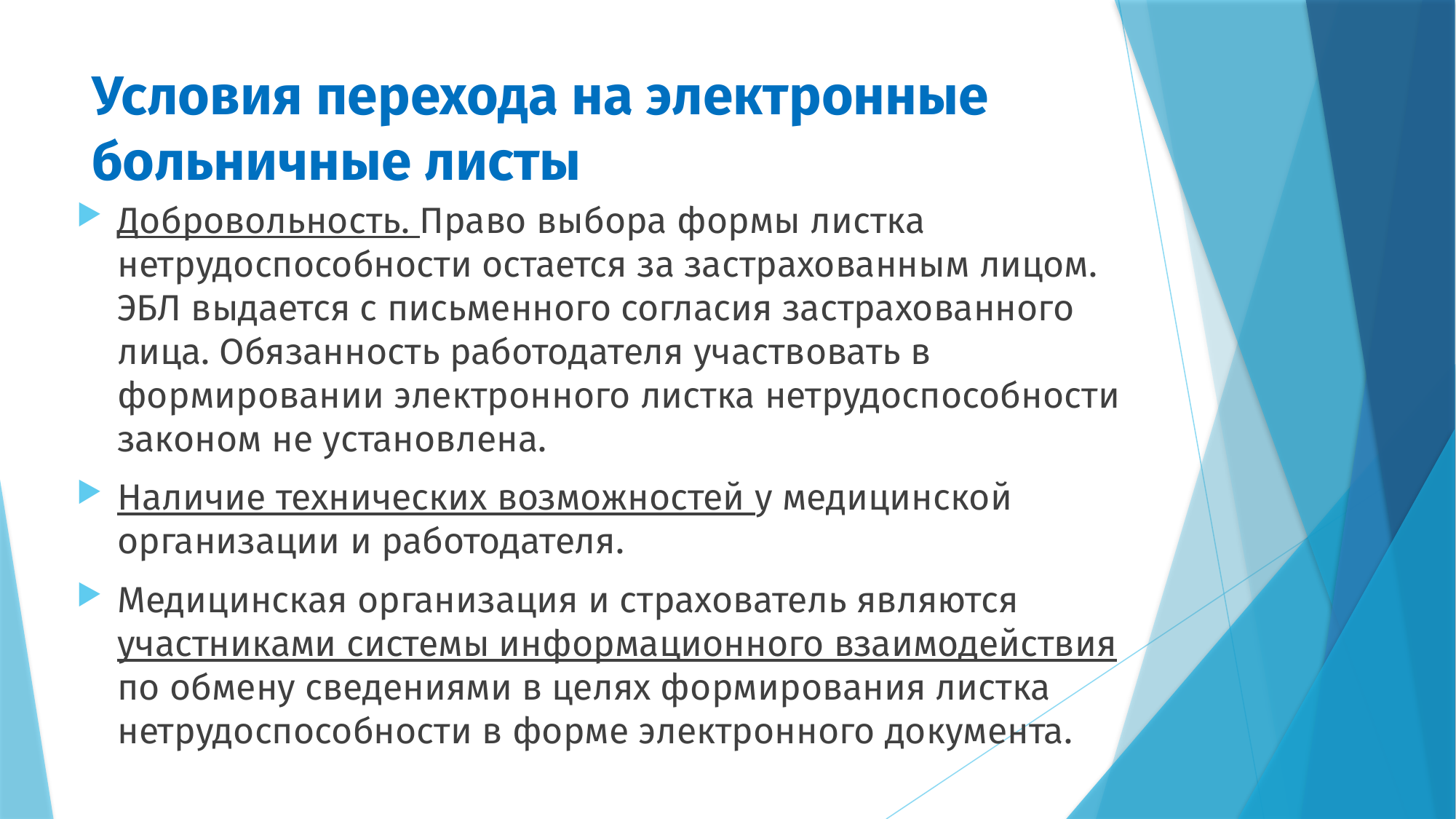

# Условия перехода на электронные больничные листы
Добровольность. Право выбора формы листка нетрудоспособности остается за застрахованным лицом. ЭБЛ выдается с письменного согласия застрахованного лица. Обязанность работодателя участвовать в формировании электронного листка нетрудоспособности законом не установлена.
Наличие технических возможностей у медицинской организации и работодателя.
Медицинская организация и страхователь являются участниками системы информационного взаимодействия по обмену сведениями в целях формирования листка нетрудоспособности в форме электронного документа.